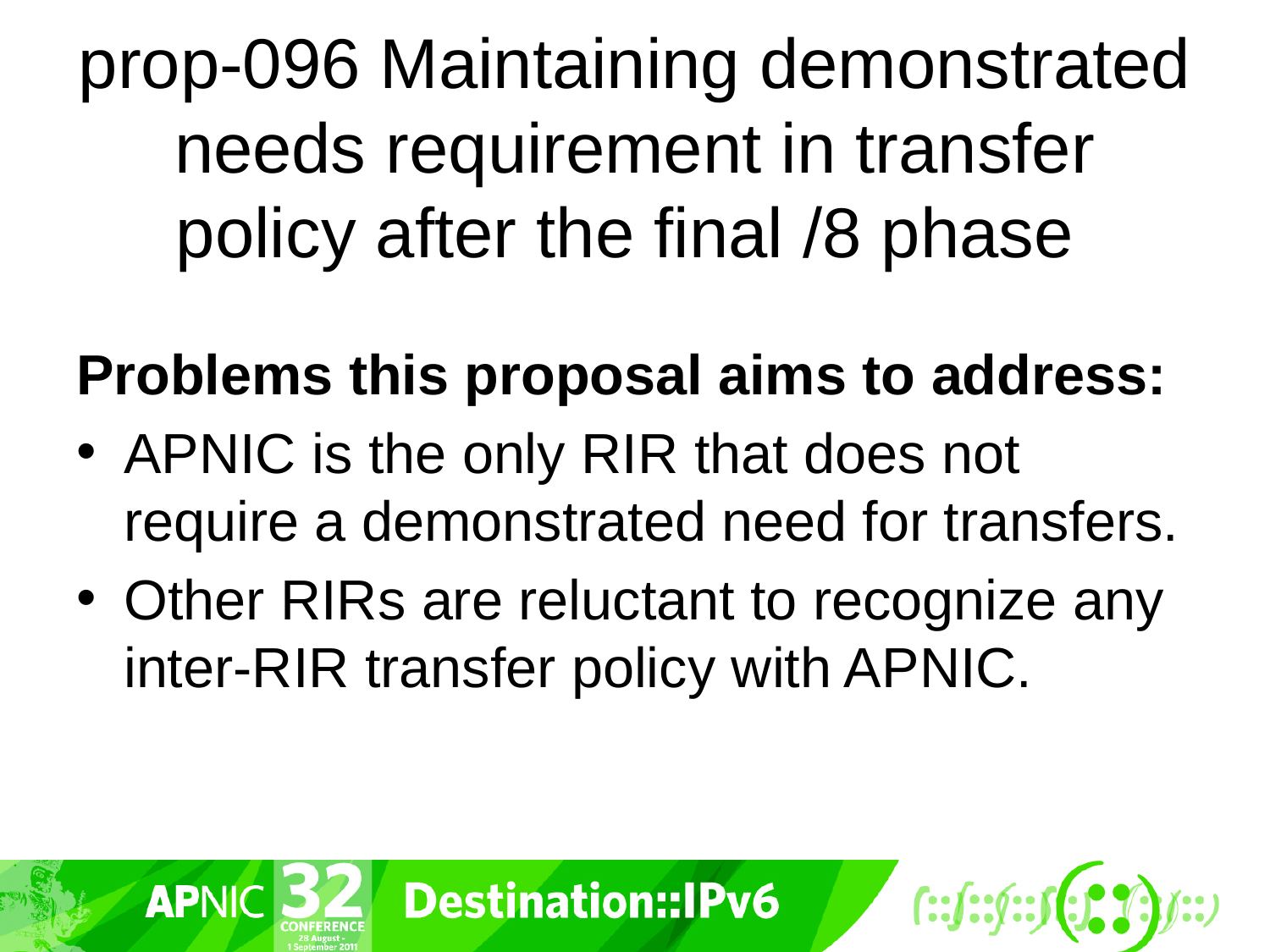

# prop-096 Maintaining demonstrated needs requirement in transfer policy after the final /8 phase
Problems this proposal aims to address:
APNIC is the only RIR that does not require a demonstrated need for transfers.
Other RIRs are reluctant to recognize any inter-RIR transfer policy with APNIC.